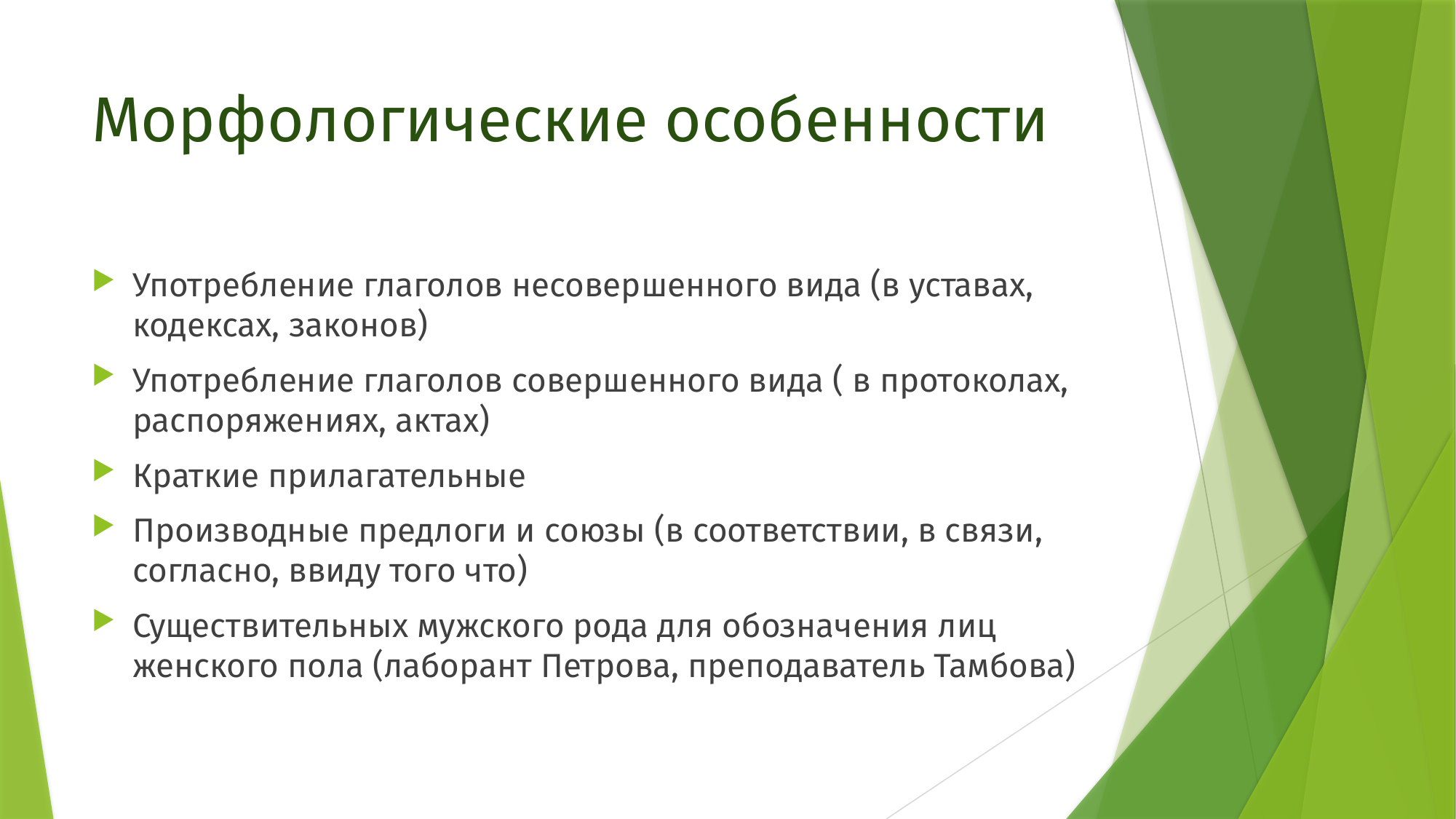

# Морфологические особенности
Употребление глаголов несовершенного вида (в уставах, кодексах, законов)
Употребление глаголов совершенного вида ( в протоколах, распоряжениях, актах)
Краткие прилагательные
Производные предлоги и союзы (в соответствии, в связи, согласно, ввиду того что)
Существительных мужского рода для обозначения лиц женского пола (лаборант Петрова, преподаватель Тамбова)